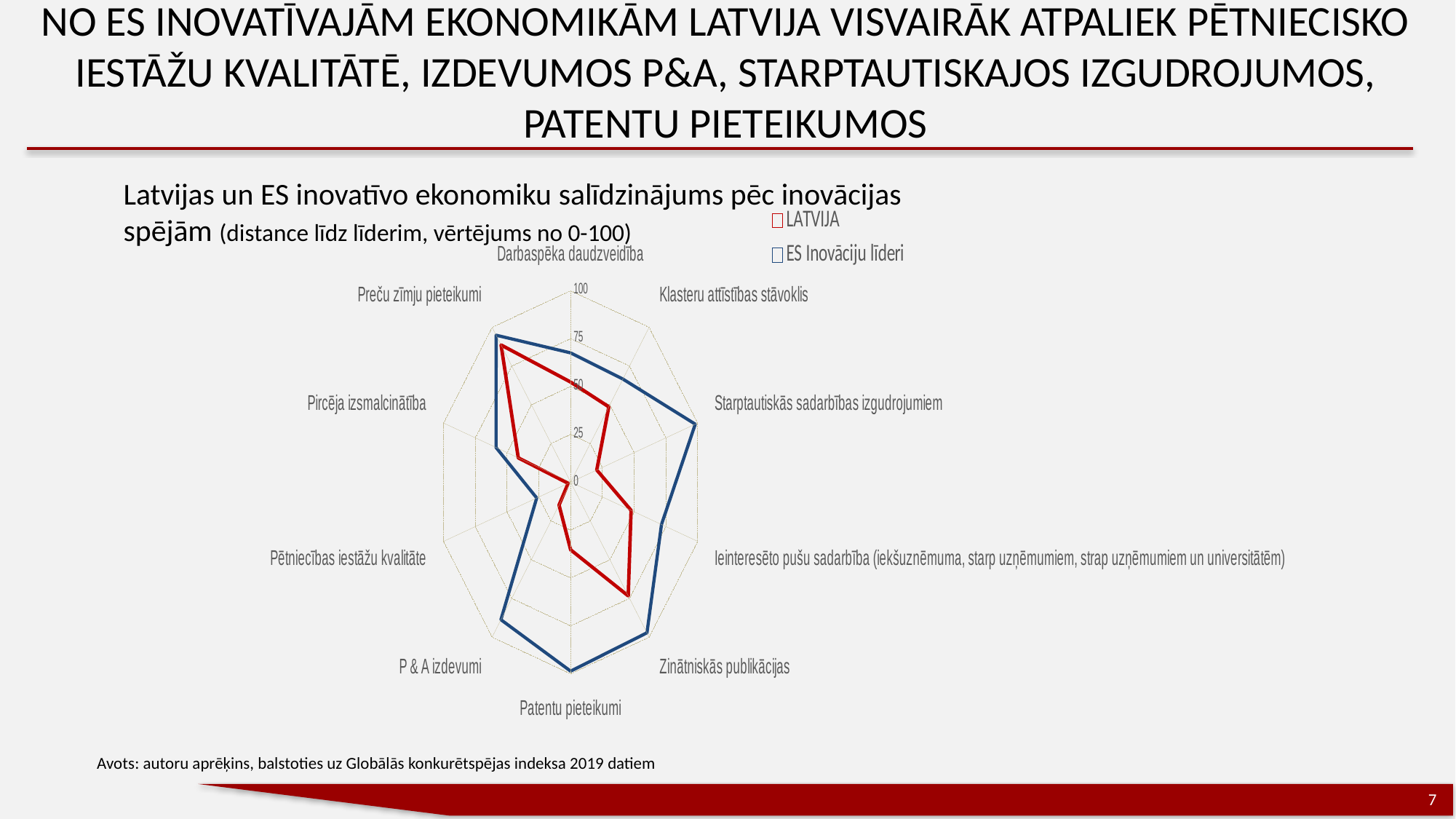

# NO ES INOVATĪVAJĀM EKONOMIKĀM LATVIJA VISVAIRĀK ATPALIEK PĒTNIECISKO IESTĀŽU KVALITĀTĒ, IZDEVUMOS P&A, STARPTAUTISKAJOS IZGUDROJUMOS, PATENTU PIETEIKUMOS
Latvijas un ES inovatīvo ekonomiku salīdzinājums pēc inovācijas spējām (distance līdz līderim, vērtējums no 0-100)

### Chart

| Category | LATVIJA | ES Inovāciju līderi |
|---|---|---|
| Darbaspēka daudzveidība | 52.28442351666666 | 67.53056645833334 |
| Klasteru attīstības stāvoklis | 48.64045381666667 | 66.58568779583334 |
| Starptautiskās sadarbības izgudrojumiem | 20.588984035306655 | 98.070422458813 |
| Ieinteresēto pušu sadarbība (iekšuznēmuma, starp uzņēmumiem, strap uzņēmumiem un universitātēm) | 47.57813877777778 | 71.49216400416665 |
| Zinātniskās publikācijas | 73.36016836639212 | 97.21880215005835 |
| Patentu pieteikumi | 35.288942058208114 | 98.65513205304711 |
| P & A izdevumi | 14.763999980000001 | 88.75141540833333 |
| Pētniecības iestāžu kvalitāte | 1.9469504418417556 | 26.693695364276273 |
| Pircēja izsmalcinātība | 41.192253433333335 | 58.692256612499996 |
| Preču zīmju pieteikumi | 88.58472446060716 | 94.88279011101649 |
Avots: autoru aprēķins, balstoties uz Globālās konkurētspējas indeksa 2019 datiem
7